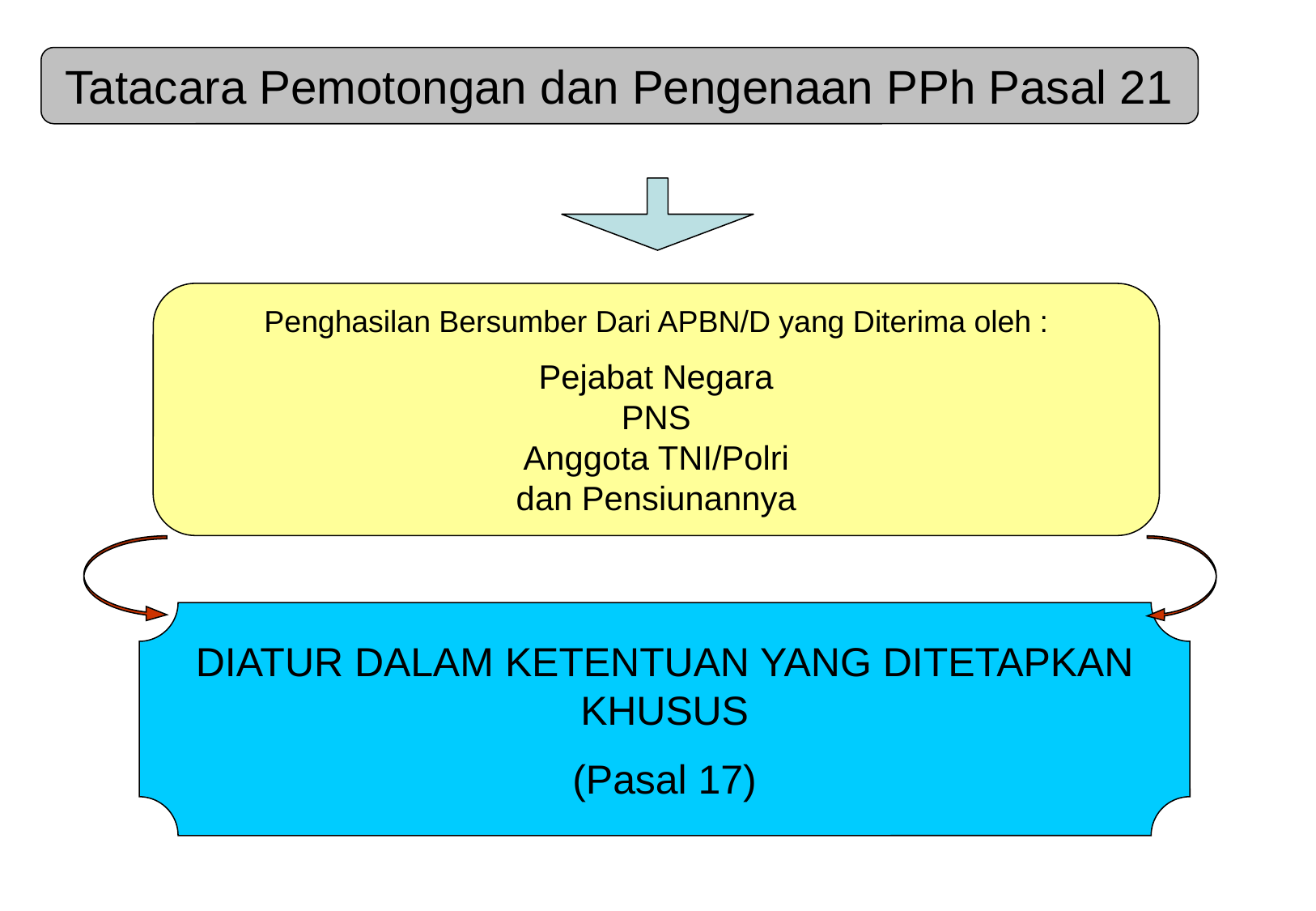

Tatacara Pemotongan dan Pengenaan PPh Pasal 21

Penghasilan Bersumber Dari APBN/D yang Diterima oleh :
Pejabat Negara
PNS
Anggota TNI/Polri
dan Pensiunannya

DIATUR DALAM KETENTUAN YANG DITETAPKAN KHUSUS
(Pasal 17)